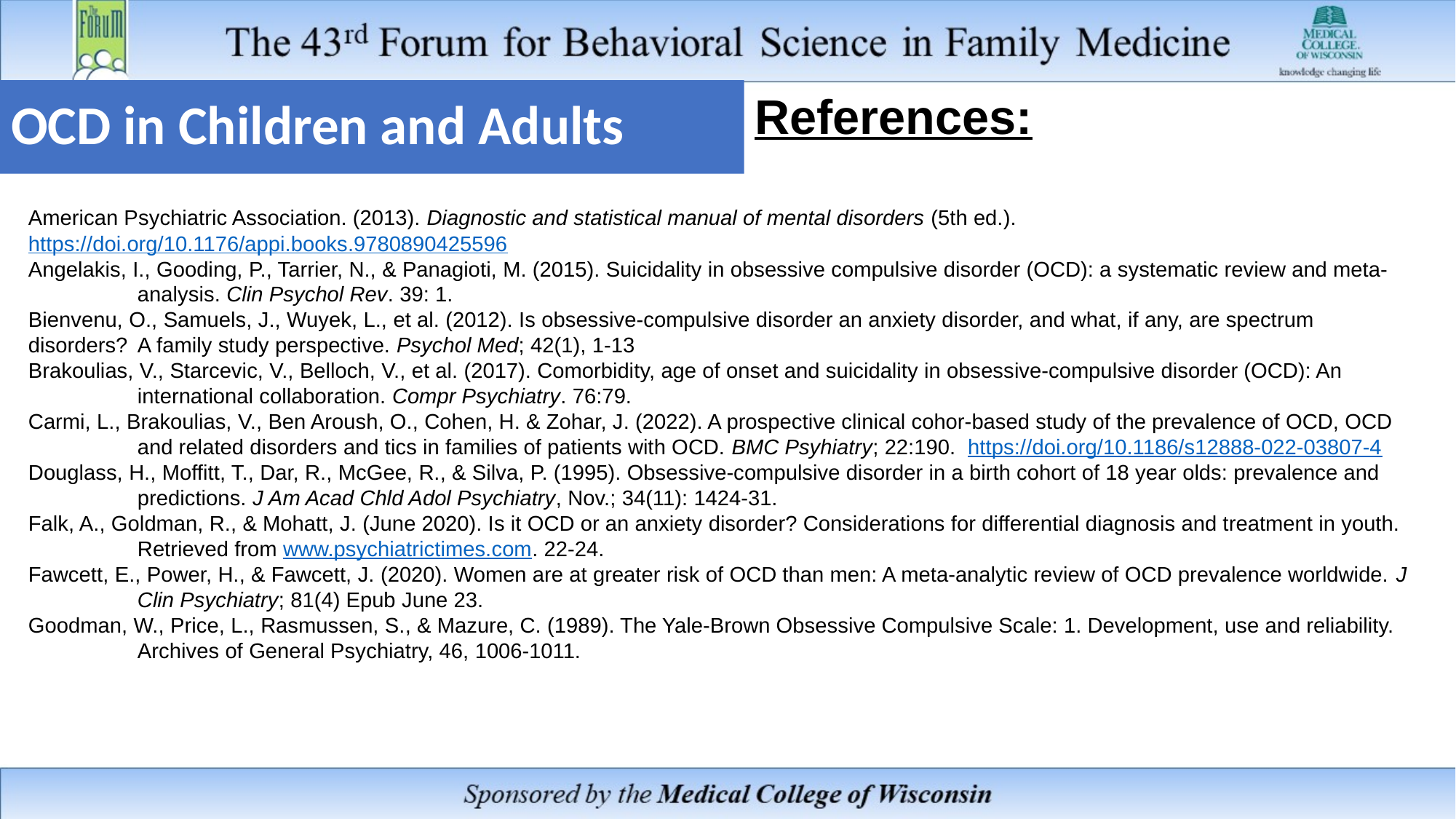

# OCD in Children and Adults
References:
American Psychiatric Association. (2013). Diagnostic and statistical manual of mental disorders (5th ed.). 	https://doi.org/10.1176/appi.books.9780890425596
Angelakis, I., Gooding, P., Tarrier, N., & Panagioti, M. (2015). Suicidality in obsessive compulsive disorder (OCD): a systematic review and meta-	analysis. Clin Psychol Rev. 39: 1.
Bienvenu, O., Samuels, J., Wuyek, L., et al. (2012). Is obsessive-compulsive disorder an anxiety disorder, and what, if any, are spectrum disorders? 	A family study perspective. Psychol Med; 42(1), 1-13
Brakoulias, V., Starcevic, V., Belloch, V., et al. (2017). Comorbidity, age of onset and suicidality in obsessive-compulsive disorder (OCD): An 	international collaboration. Compr Psychiatry. 76:79.
Carmi, L., Brakoulias, V., Ben Aroush, O., Cohen, H. & Zohar, J. (2022). A prospective clinical cohor-based study of the prevalence of OCD, OCD 	and related disorders and tics in families of patients with OCD. BMC Psyhiatry; 22:190.  https://doi.org/10.1186/s12888-022-03807-4
Douglass, H., Moffitt, T., Dar, R., McGee, R., & Silva, P. (1995). Obsessive-compulsive disorder in a birth cohort of 18 year olds: prevalence and 	predictions. J Am Acad Chld Adol Psychiatry, Nov.; 34(11): 1424-31.
Falk, A., Goldman, R., & Mohatt, J. (June 2020). Is it OCD or an anxiety disorder? Considerations for differential diagnosis and treatment in youth. 	Retrieved from www.psychiatrictimes.com. 22-24.
Fawcett, E., Power, H., & Fawcett, J. (2020). Women are at greater risk of OCD than men: A meta-analytic review of OCD prevalence worldwide. J 	Clin Psychiatry; 81(4) Epub June 23.
Goodman, W., Price, L., Rasmussen, S., & Mazure, C. (1989). The Yale-Brown Obsessive Compulsive Scale: 1. Development, use and reliability. 	Archives of General Psychiatry, 46, 1006-1011.